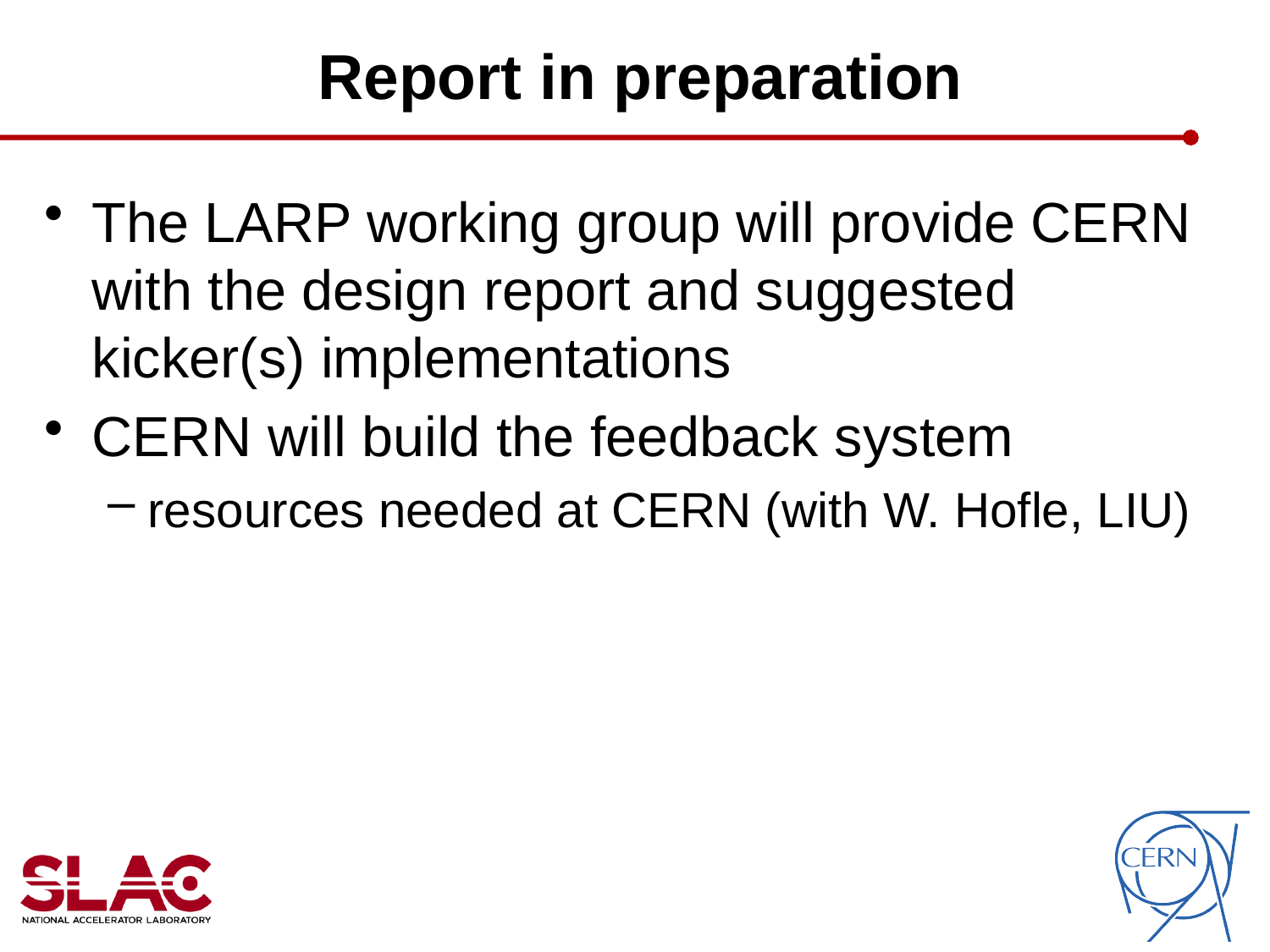

# Report in preparation
The LARP working group will provide CERN with the design report and suggested kicker(s) implementations
CERN will build the feedback system
resources needed at CERN (with W. Hofle, LIU)